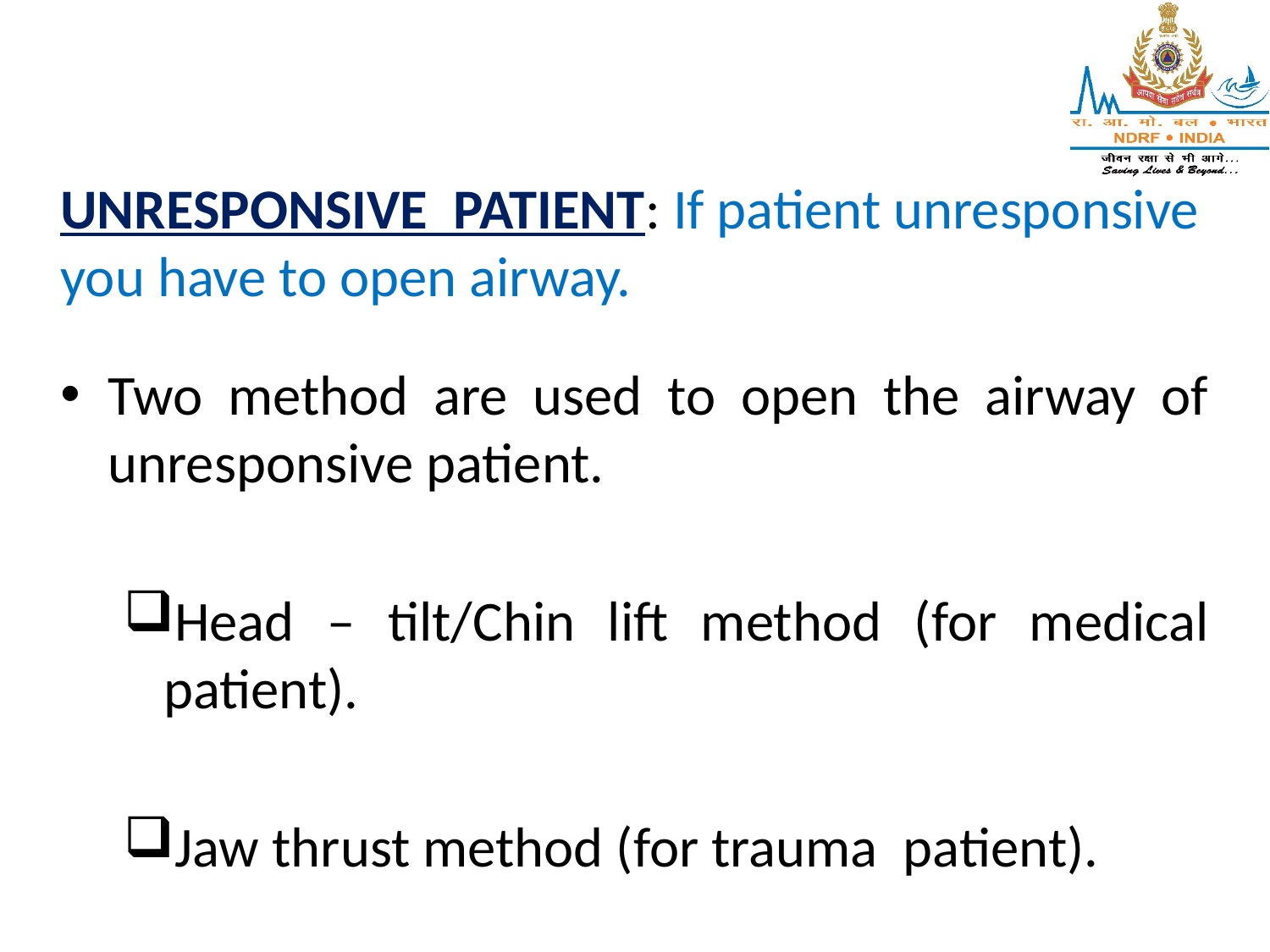

UNRESPONSIVE  PATIENT: If patient unresponsive you have to open airway.

Two method are used to open the airway of unresponsive patient.

Head – tilt/Chin lift method (for medical patient).

Jaw thrust method (for trauma  patient).